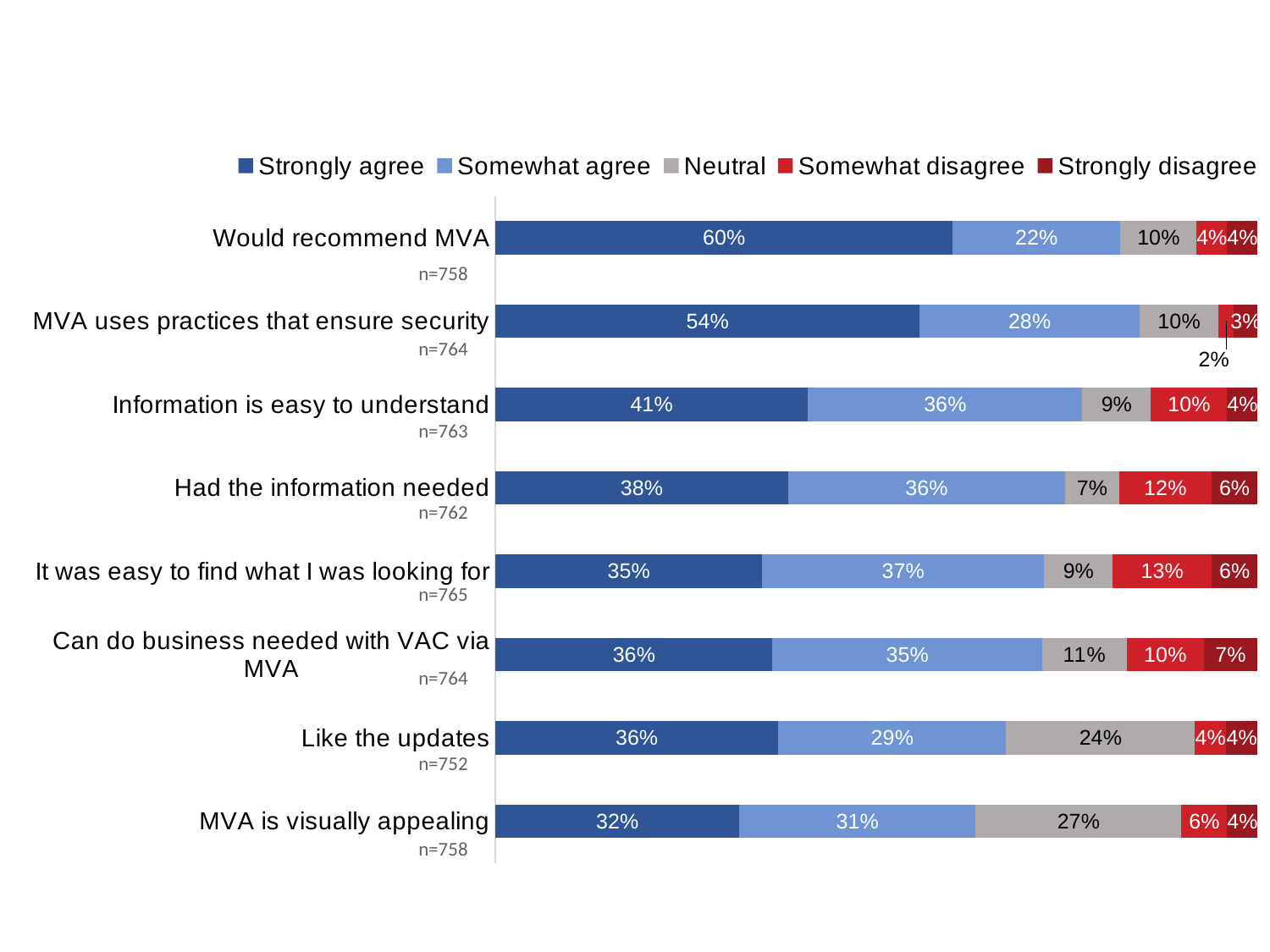

### Chart

| Category | Strongly agree | Somewhat agree | Neutral | Somewhat disagree | Strongly disagree |
|---|---|---|---|---|---|
| Would recommend MVA | 0.6 | 0.22 | 0.1 | 0.04 | 0.04 |
| MVA uses practices that ensure security | 0.54 | 0.28 | 0.1 | 0.02 | 0.03 |
| Information is easy to understand | 0.41 | 0.36 | 0.09 | 0.1 | 0.04 |
| Had the information needed | 0.38 | 0.36 | 0.07 | 0.12 | 0.06 |
| It was easy to find what I was looking for | 0.35 | 0.37 | 0.09 | 0.13 | 0.06 |
| Can do business needed with VAC via MVA | 0.36 | 0.35 | 0.11 | 0.1 | 0.07 |
| Like the updates | 0.36 | 0.29 | 0.24 | 0.04 | 0.04 |
| MVA is visually appealing | 0.32 | 0.31 | 0.27 | 0.06 | 0.04 |
n=758
n=764
n=763
n=762
n=765
n=764
n=752
n=758